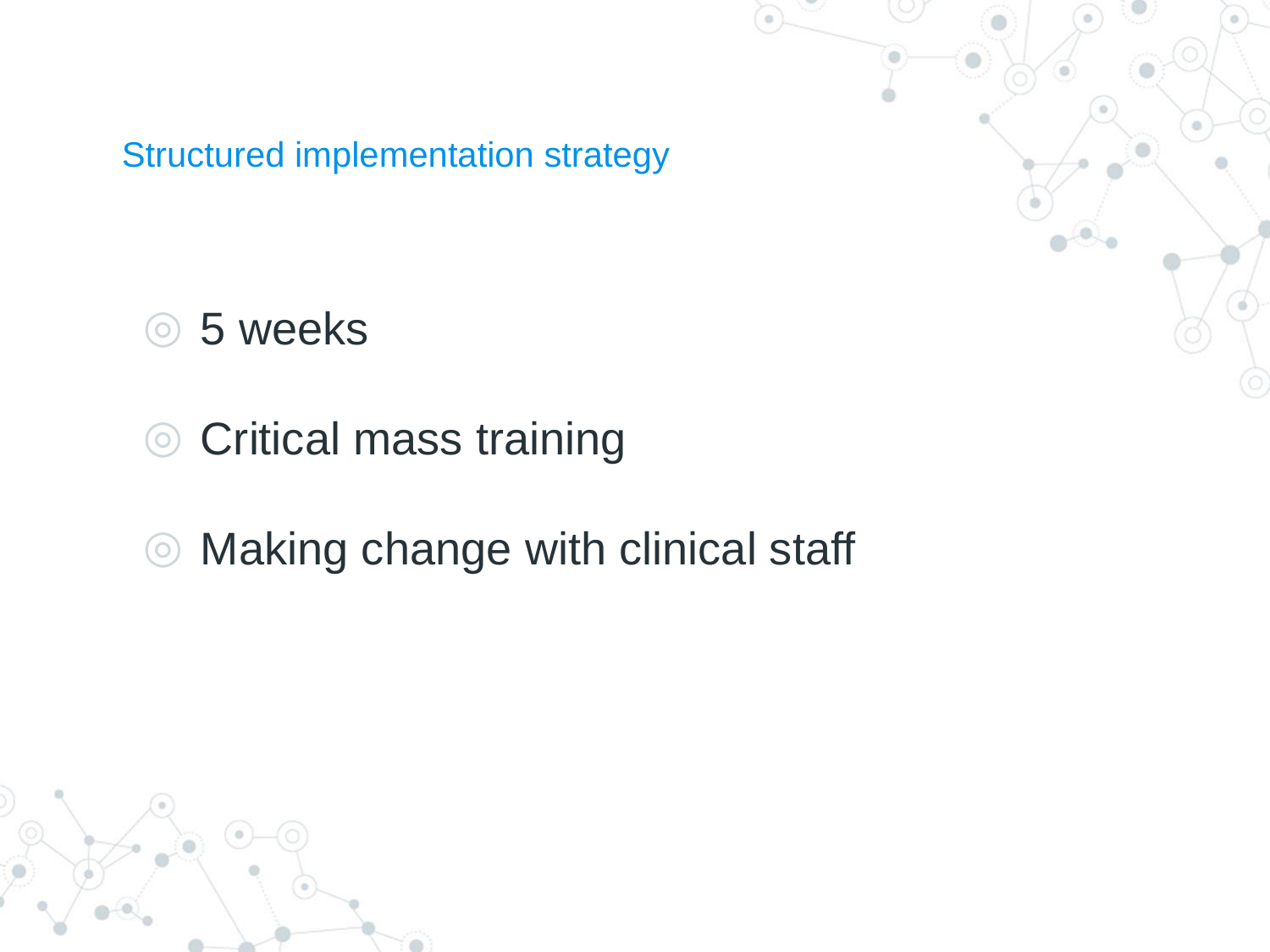

# Structured implementation strategy
 5 weeks
 Critical mass training
 Making change with clinical staff